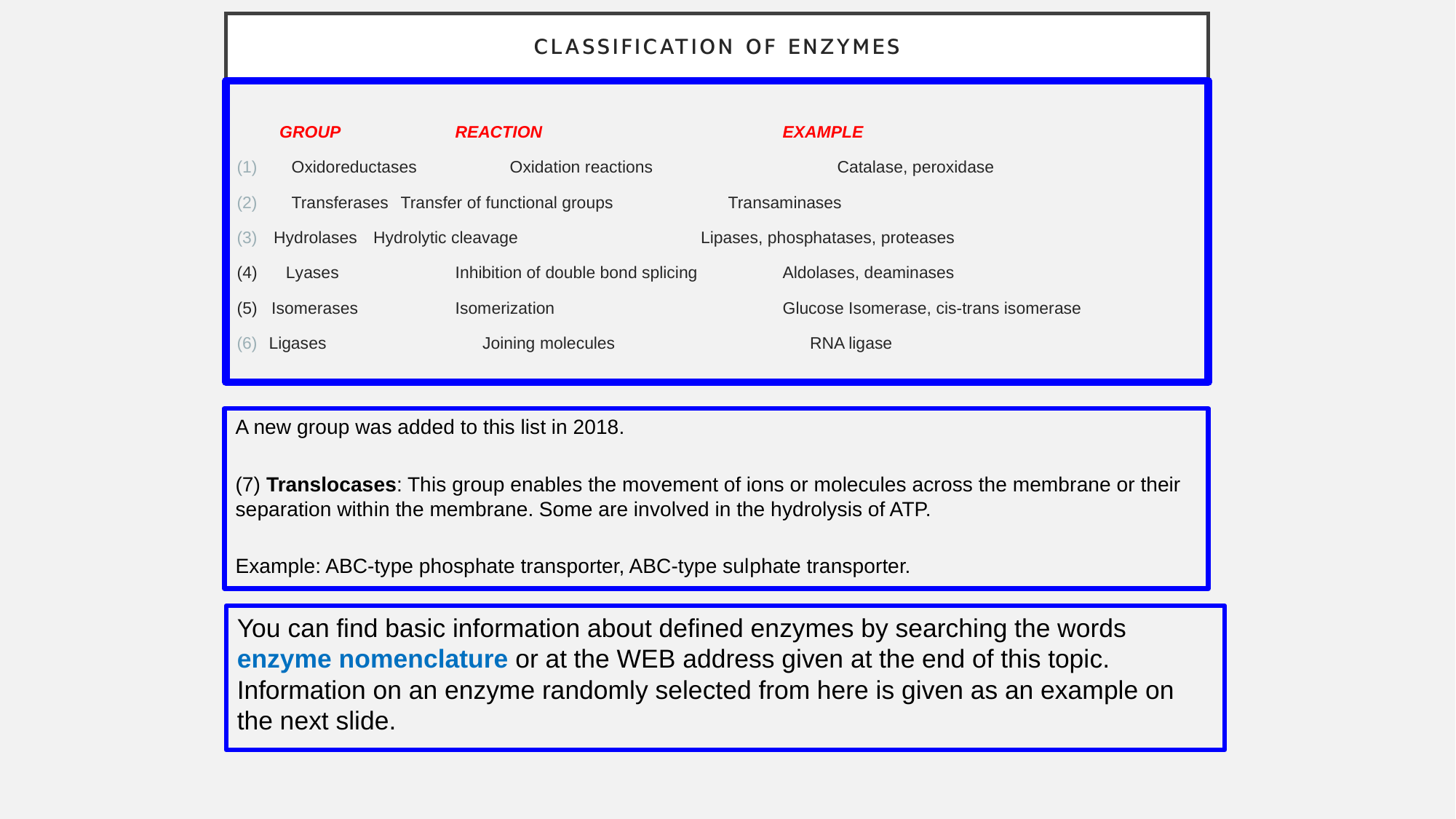

ClassIfIcatIon of Enzymes

         GROUP 		REACTION 			EXAMPLE
Oxidoreductases 	Oxidation reactions 		Catalase, peroxidase
Transferases	Transfer of functional groups 		Transaminases
  Hydrolases 	Hydrolytic cleavage 		Lipases, phosphatases, proteases
(4)      Lyases 		Inhibition of double bond splicing 	Aldolases, deaminases
(5)   Isomerases 	Isomerization 			Glucose Isomerase, cis-trans isomerase
 Ligases 		Joining molecules 		RNA ligase
A new group was added to this list in 2018.

(7) Translocases: This group enables the movement of ions or molecules across the membrane or their separation within the membrane. Some are involved in the hydrolysis of ATP.

Example: ABC-type phosphate transporter, ABC-type sulphate transporter.
You can find basic information about defined enzymes by searching the words enzyme nomenclature or at the WEB address given at the end of this topic. Information on an enzyme randomly selected from here is given as an example on the next slide.